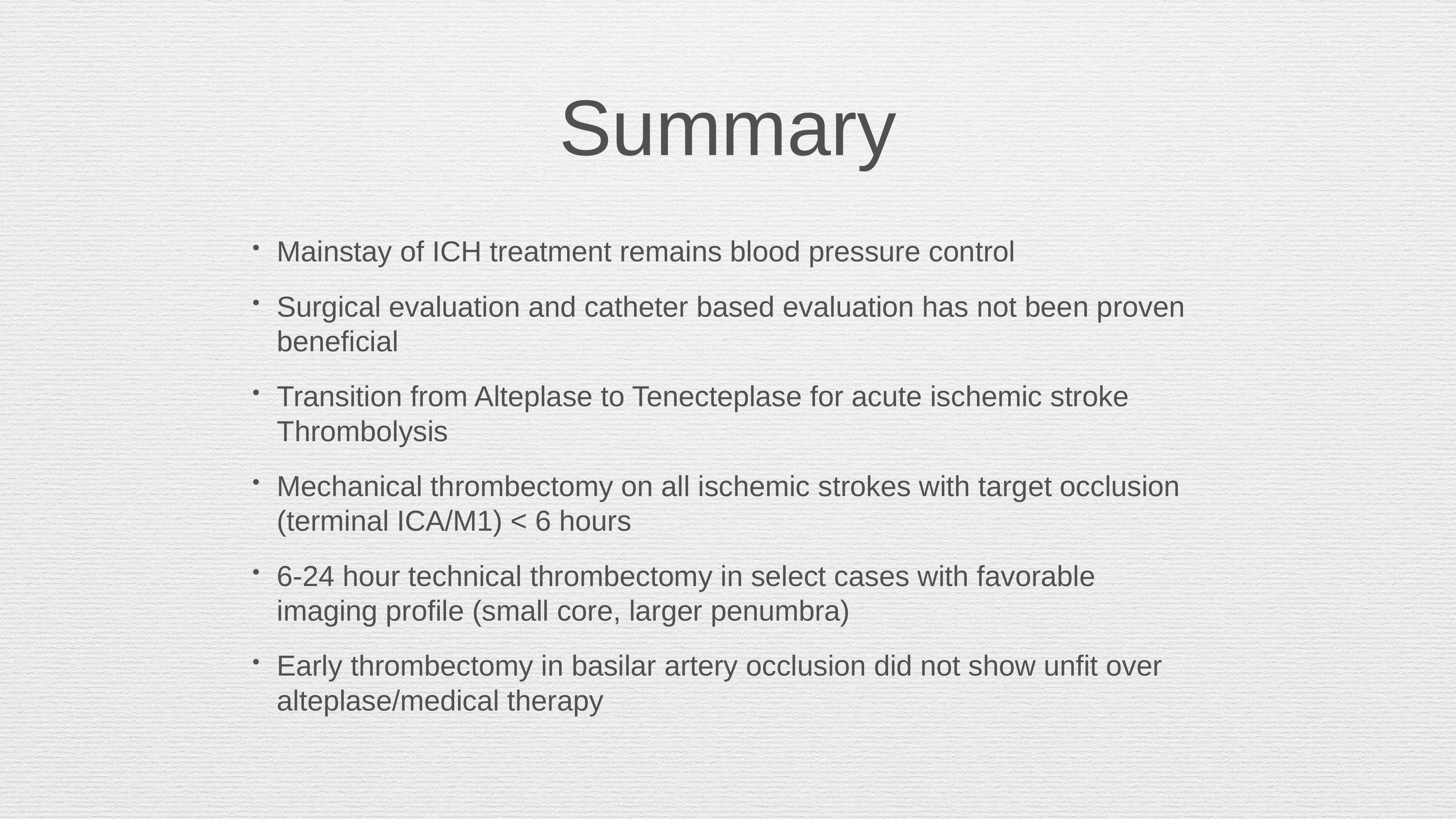

# Summary
Mainstay of ICH treatment remains blood pressure control
Surgical evaluation and catheter based evaluation has not been proven beneficial
Transition from Alteplase to Tenecteplase for acute ischemic stroke Thrombolysis
Mechanical thrombectomy on all ischemic strokes with target occlusion (terminal ICA/M1) < 6 hours
6-24 hour technical thrombectomy in select cases with favorable imaging profile (small core, larger penumbra)
Early thrombectomy in basilar artery occlusion did not show unfit over alteplase/medical therapy